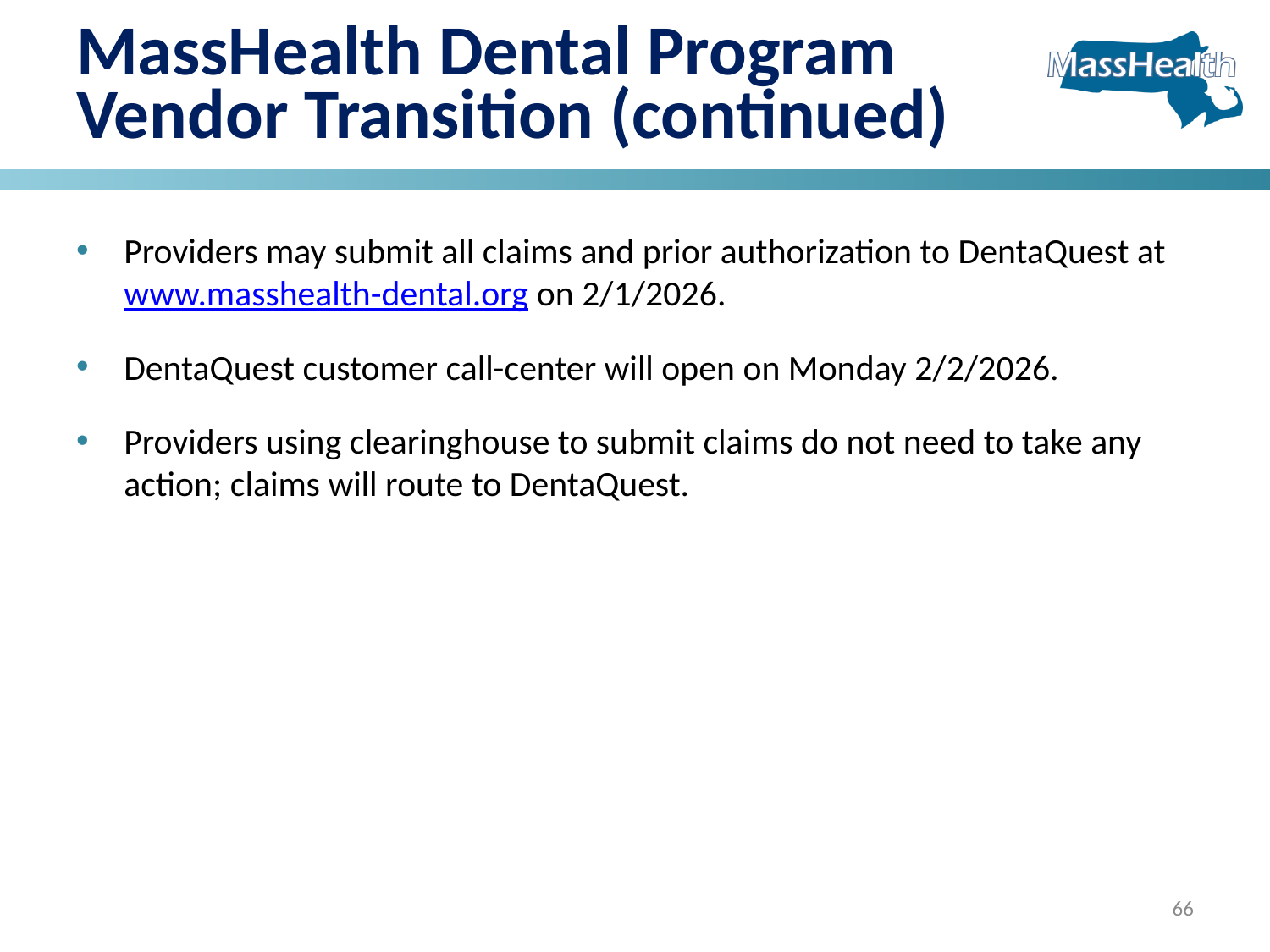

# MassHealth Dental Program Vendor Transition (continued)
Providers may submit all claims and prior authorization to DentaQuest at www.masshealth-dental.org on 2/1/2026.
DentaQuest customer call-center will open on Monday 2/2/2026.
Providers using clearinghouse to submit claims do not need to take any action; claims will route to DentaQuest.
66